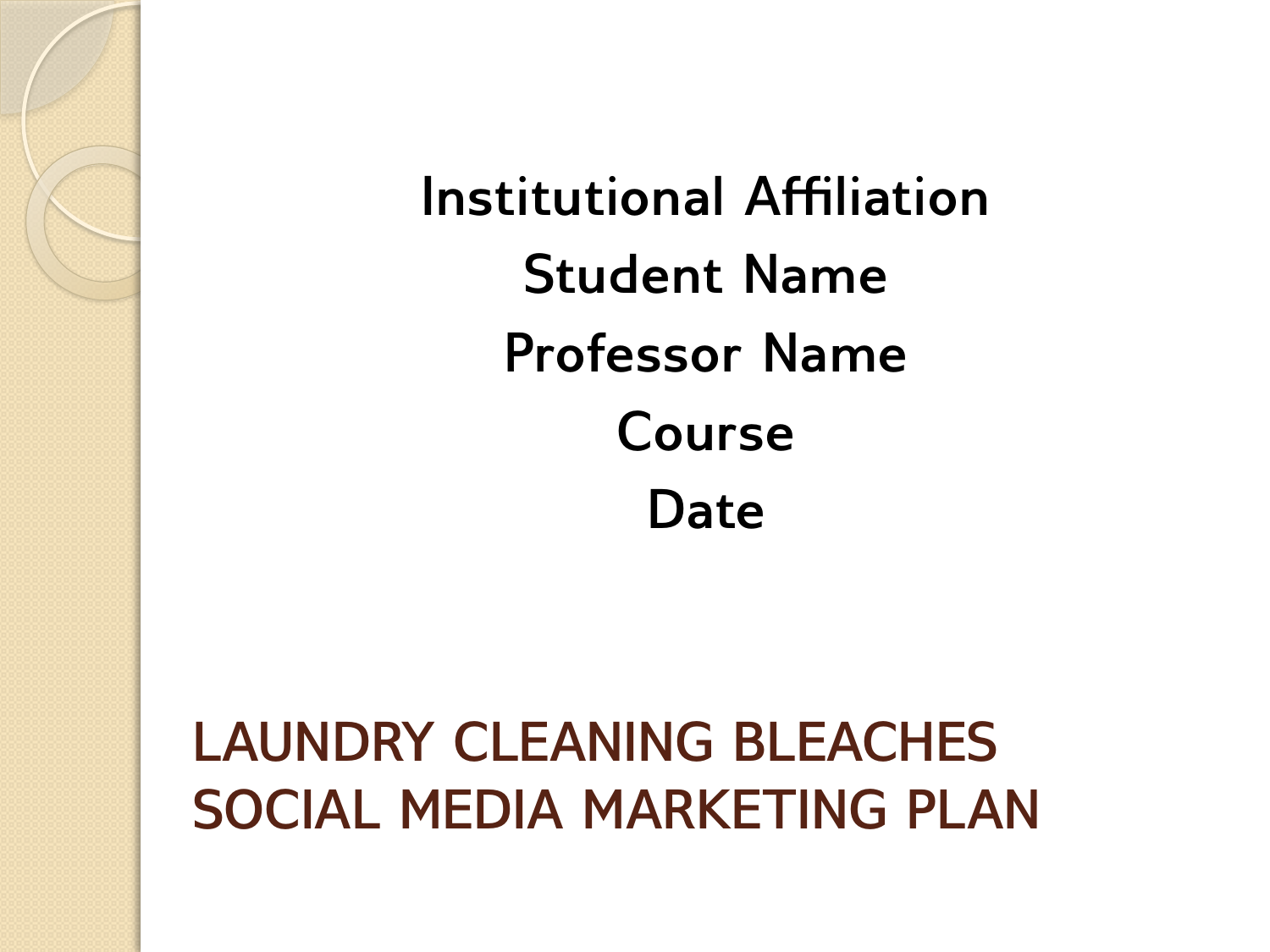

Institutional Affiliation
Student Name
Professor Name
Course
Date

# LAUNDRY CLEANING BLEACHES SOCIAL MEDIA MARKETING PLAN